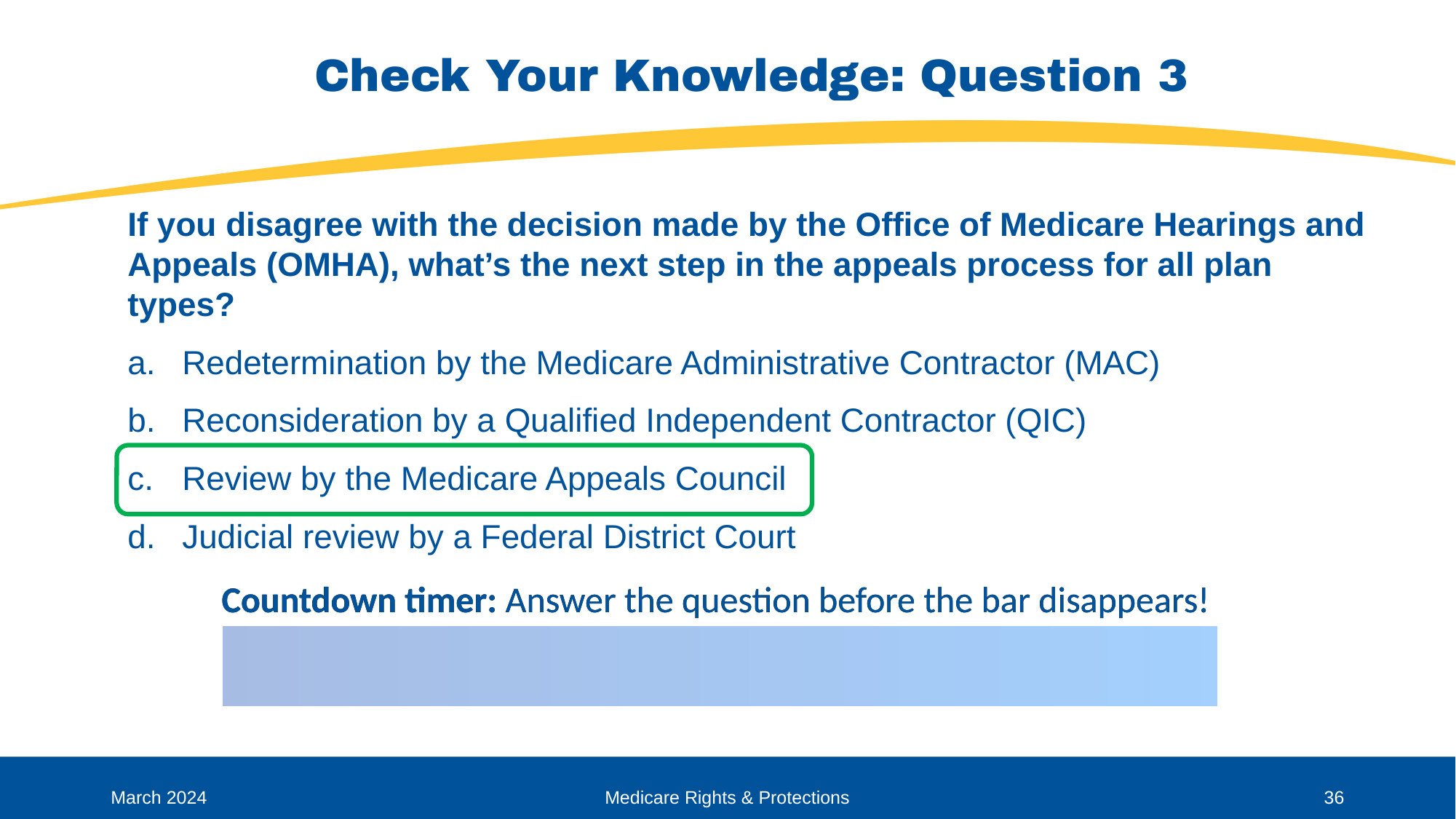

# Check Your Knowledge: Question 3
If you disagree with the decision made by the Office of Medicare Hearings and Appeals (OMHA), what’s the next step in the appeals process for all plan types?
Redetermination by the Medicare Administrative Contractor (MAC)
Reconsideration by a Qualified Independent Contractor (QIC)
Review by the Medicare Appeals Council
Judicial review by a Federal District Court

March 2024
Medicare Rights & Protections
36